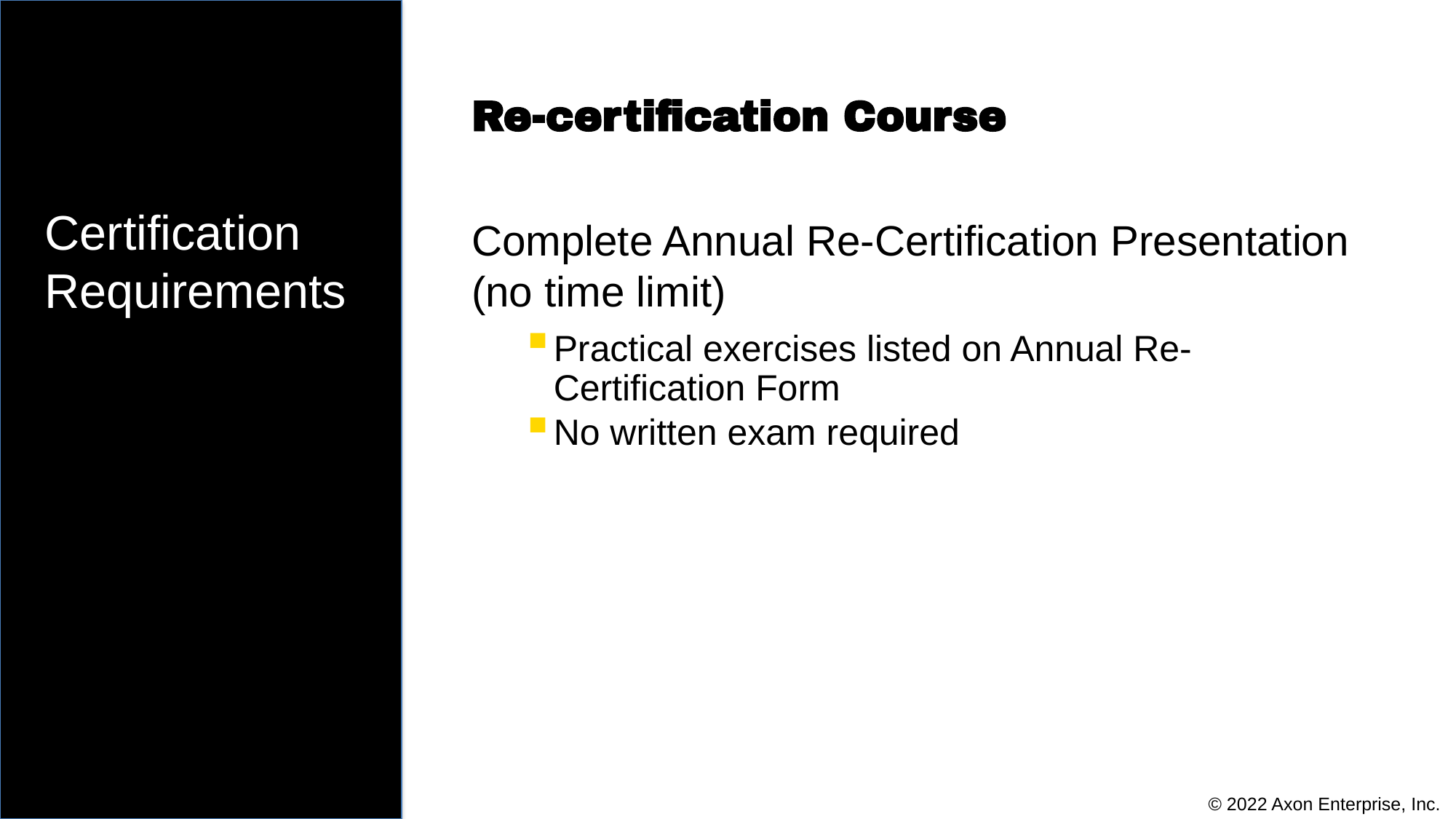

# Certification Requirements
Re-certification Course

Certification Requirements
Complete Annual Re-Certification Presentation (no time limit)
Practical exercises listed on Annual Re-Certification Form
No written exam required